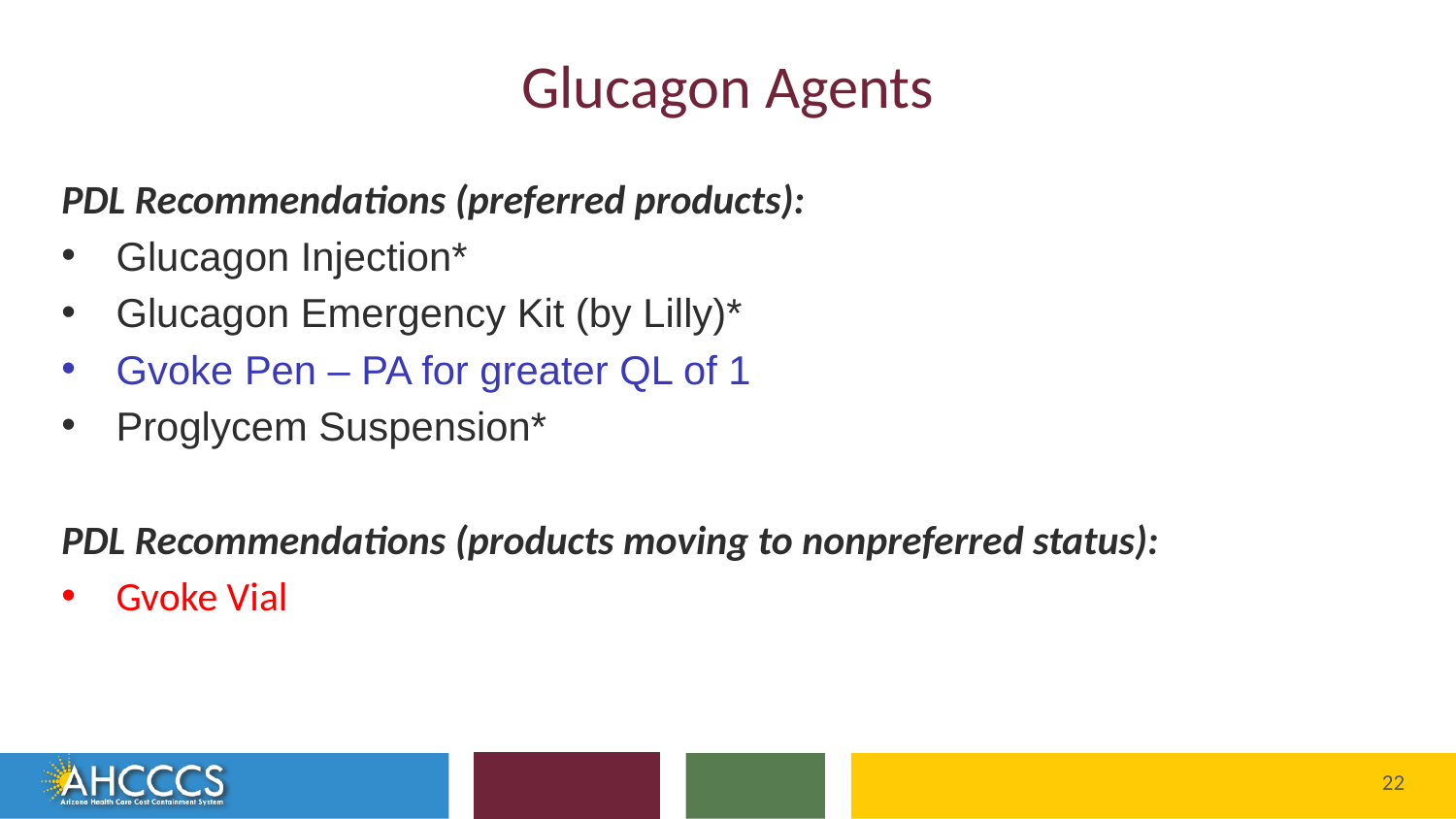

# Glucagon Agents
PDL Recommendations (preferred products):
Glucagon Injection*
Glucagon Emergency Kit (by Lilly)*
Gvoke Pen – PA for greater QL of 1
Proglycem Suspension*

PDL Recommendations (products moving to nonpreferred status):
Gvoke Vial